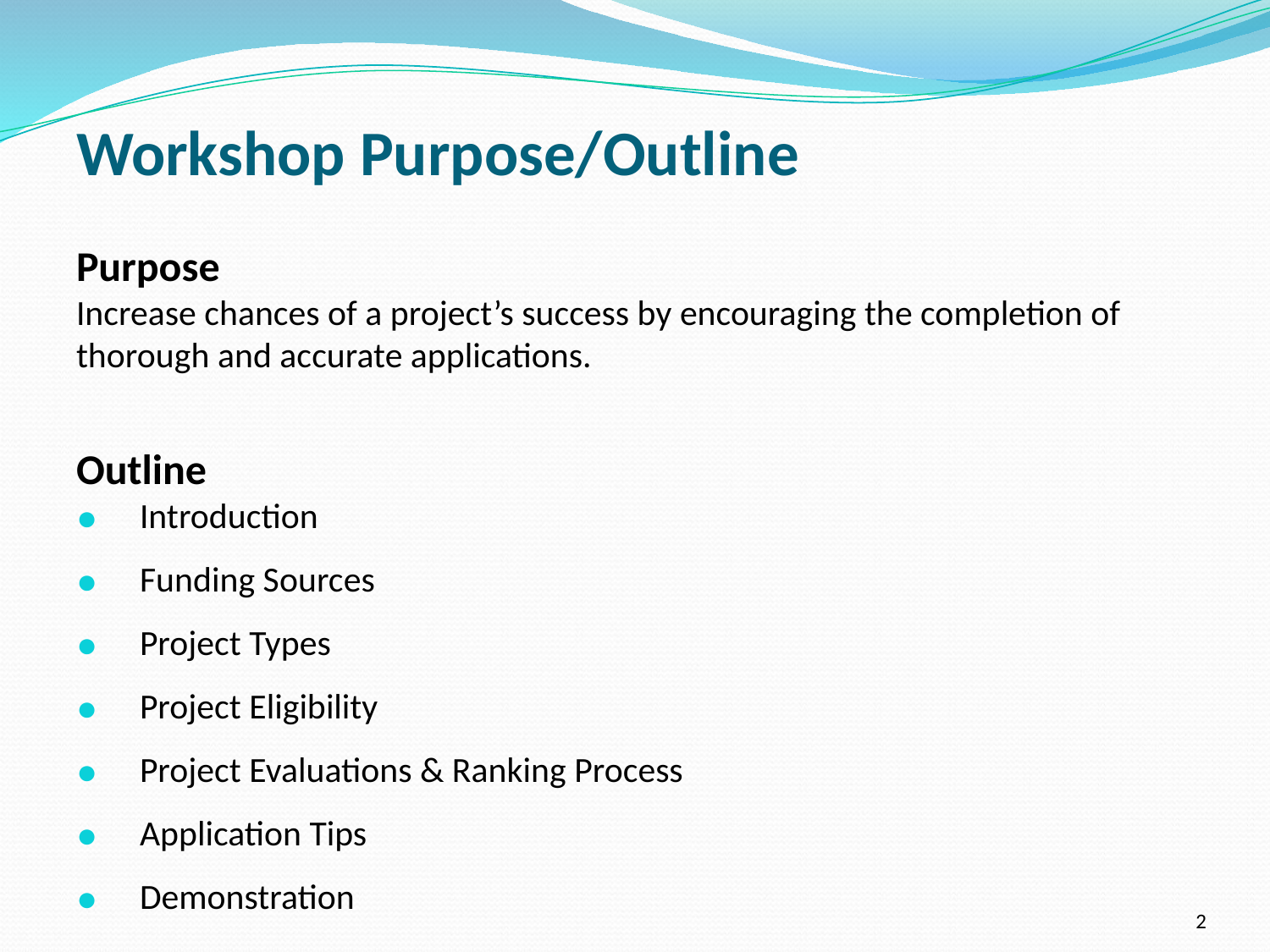

# Workshop Purpose/Outline
Purpose
Increase chances of a project’s success by encouraging the completion of thorough and accurate applications.

Outline
Introduction
Funding Sources
Project Types
Project Eligibility
Project Evaluations & Ranking Process
Application Tips
Demonstration

2